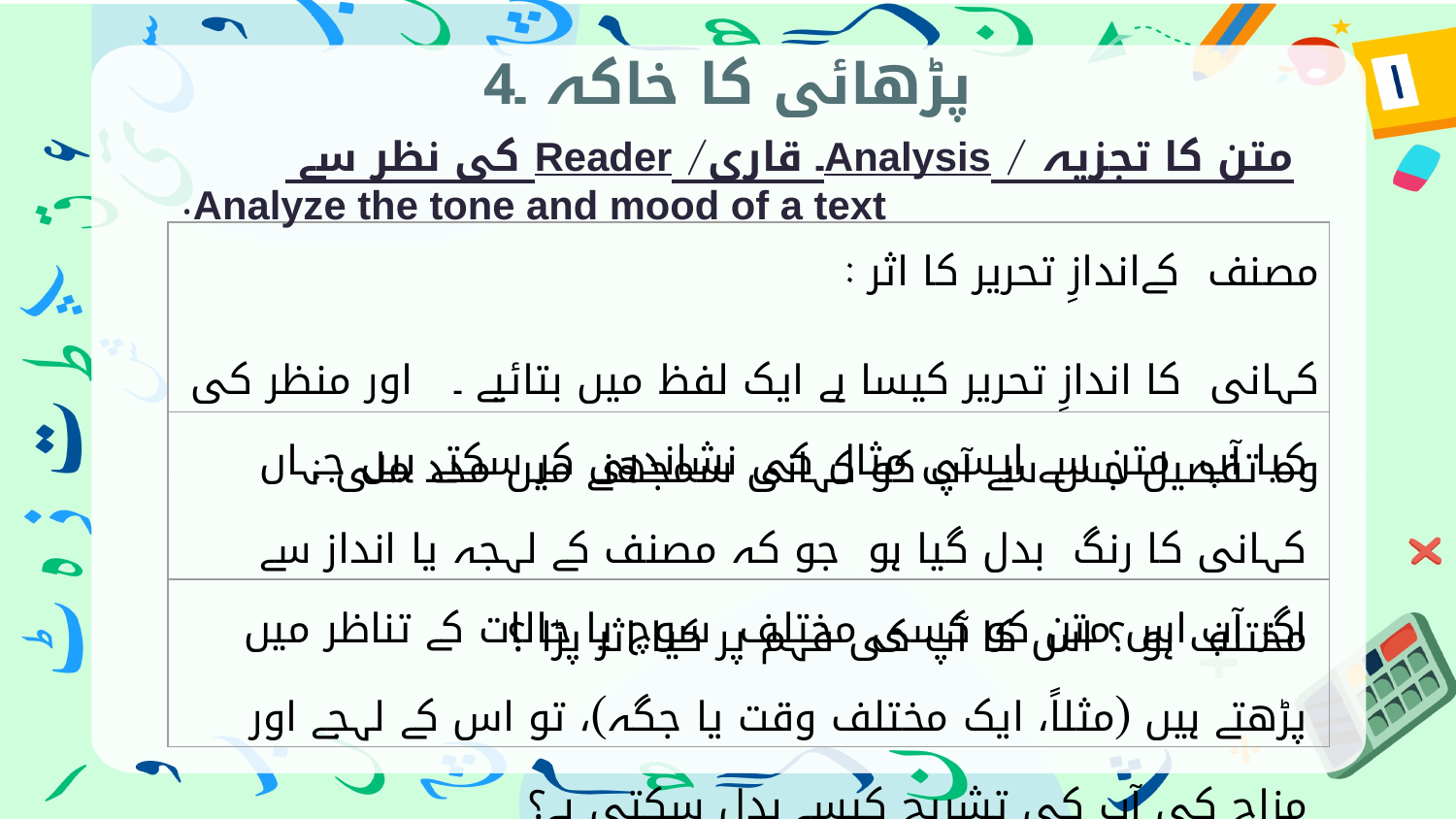

پڑھائی کا خاکہ ۔4
متن کا تجزیہ / Analysis۔ قاری/ Reader کی نظر سے
Analyze the tone and mood of a text.
| مصنف کےاندازِ تحریر کا اثر : کہانی کا اندازِ تحریر کیسا ہے ایک لفظ میں بتائیے ۔ اور منظر کی وہ تفصیل جس سے آپ کو کہانی سمجھنے میں مدد ملی : |
| --- |
| کیا آپ متن سے ایسی مثال کی نشاندہی کر سکتے ہیں جہاں کہانی کا رنگ بدل گیا ہو جو کہ مصنف کے لہجہ یا انداز سے مختلف ہو ؟ اس کا آپ کی فہم پر کیا اثر پڑا ؟ |
| اگر آپ اس متن کو کسی مختلف سوچ یا حالات کے تناظر میں پڑھتے ہیں (مثلاً، ایک مختلف وقت یا جگہ)، تو اس کے لہجے اور مزاج کی آپ کی تشریح کیسے بدل سکتی ہے؟ |